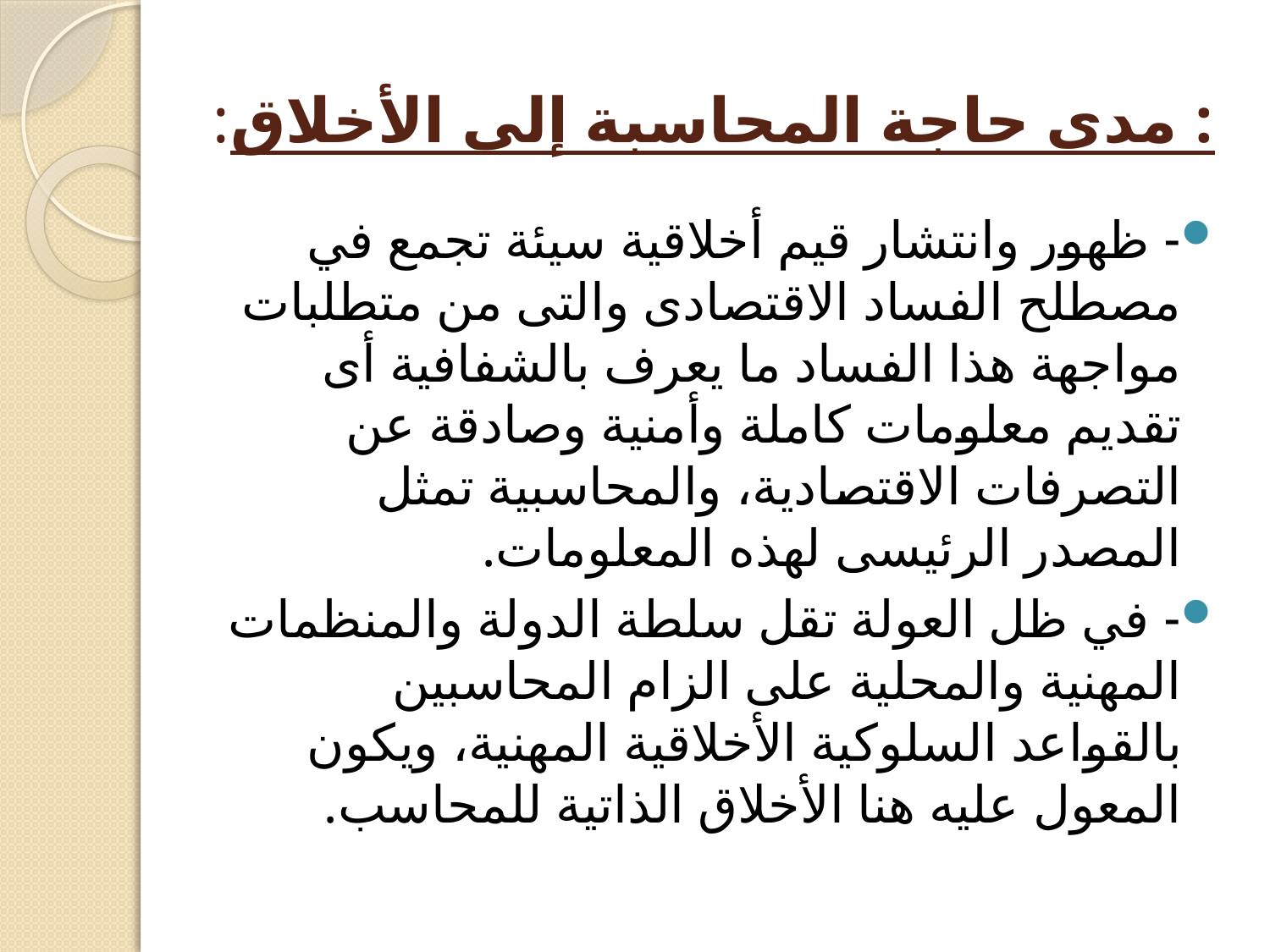

# : مدى حاجة المحاسبة إلى الأخلاق:
- 	ظهور وانتشار قيم أخلاقية سيئة تجمع في مصطلح الفساد الاقتصادى والتى من متطلبات مواجهة هذا الفساد ما يعرف بالشفافية أى تقديم معلومات كاملة وأمنية وصادقة عن التصرفات الاقتصادية، والمحاسبية تمثل المصدر الرئيسى لهذه المعلومات.
- 	في ظل العولة تقل سلطة الدولة والمنظمات المهنية والمحلية على الزام المحاسبين بالقواعد السلوكية الأخلاقية المهنية، ويكون المعول عليه هنا الأخلاق الذاتية للمحاسب.